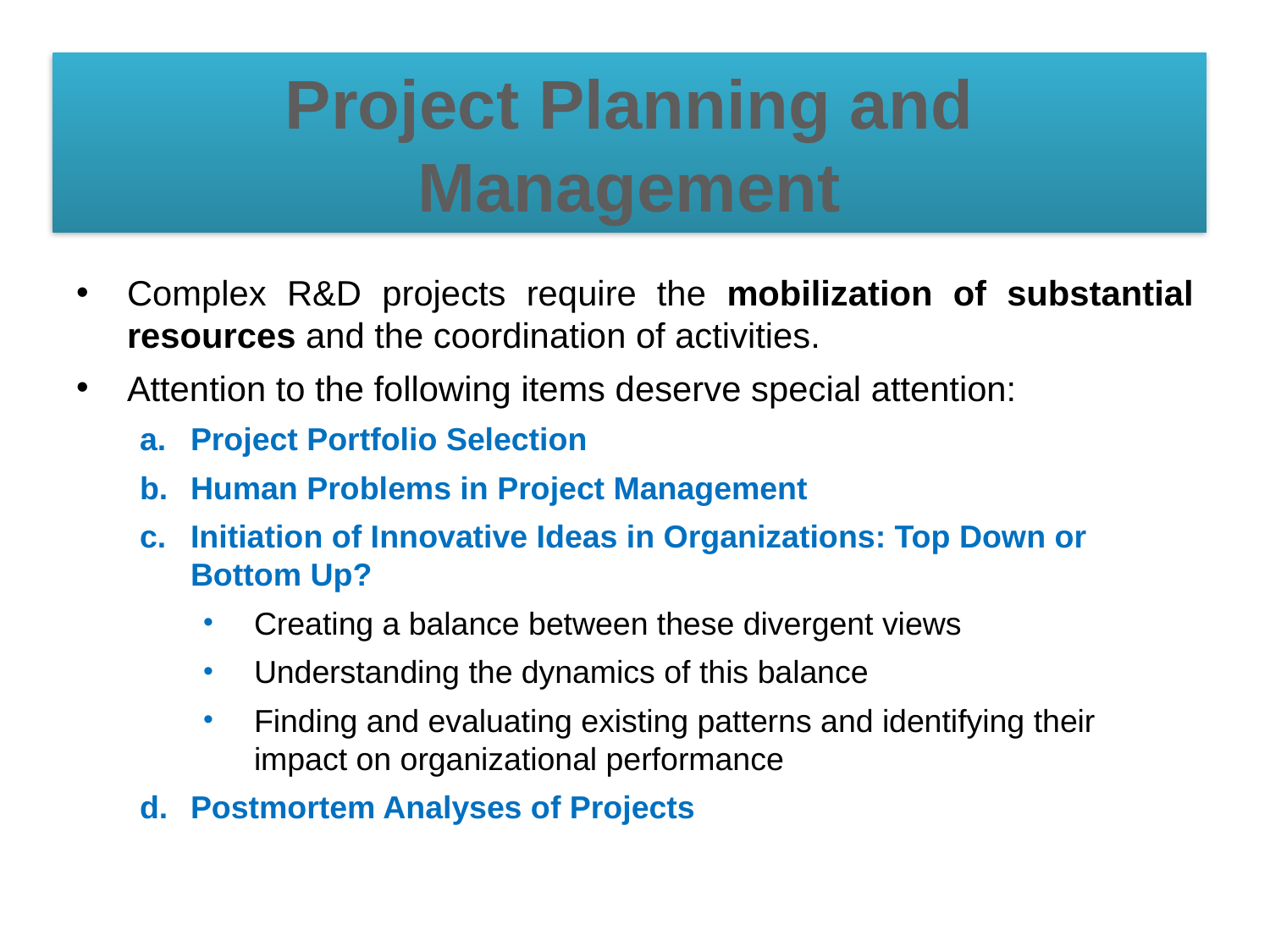

# Project Planning and Management
Complex R&D projects require the mobilization of substantial resources and the coordination of activities.
Attention to the following items deserve special attention:
Project Portfolio Selection
Human Problems in Project Management
Initiation of Innovative Ideas in Organizations: Top Down or Bottom Up?
Creating a balance between these divergent views
Understanding the dynamics of this balance
Finding and evaluating existing patterns and identifying their impact on organizational performance
Postmortem Analyses of Projects